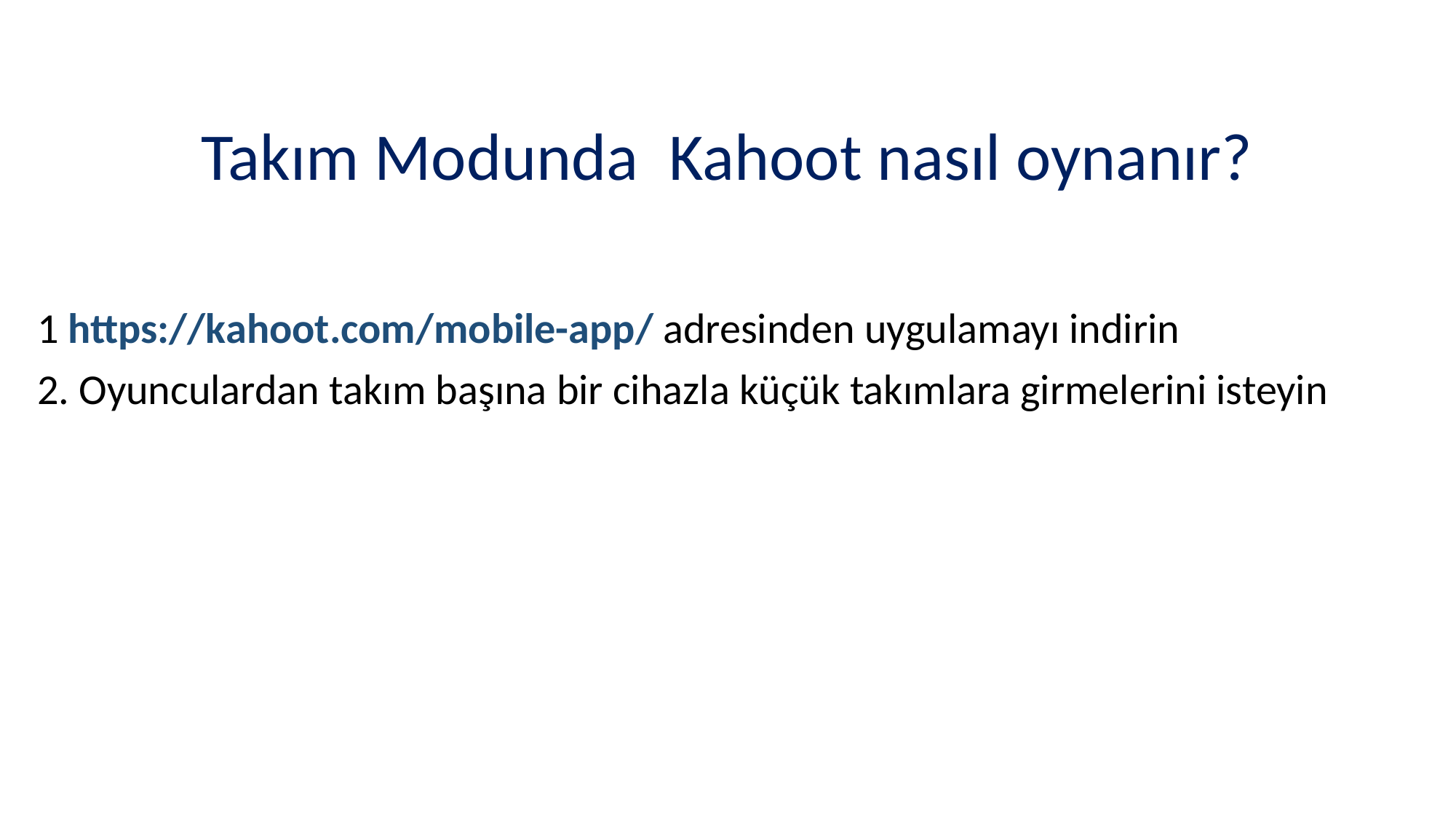

# Takım Modunda  Kahoot nasıl oynanır?
1 https://kahoot.com/mobile-app/ adresinden uygulamayı indirin
2. Oyunculardan takım başına bir cihazla küçük takımlara girmelerini isteyin